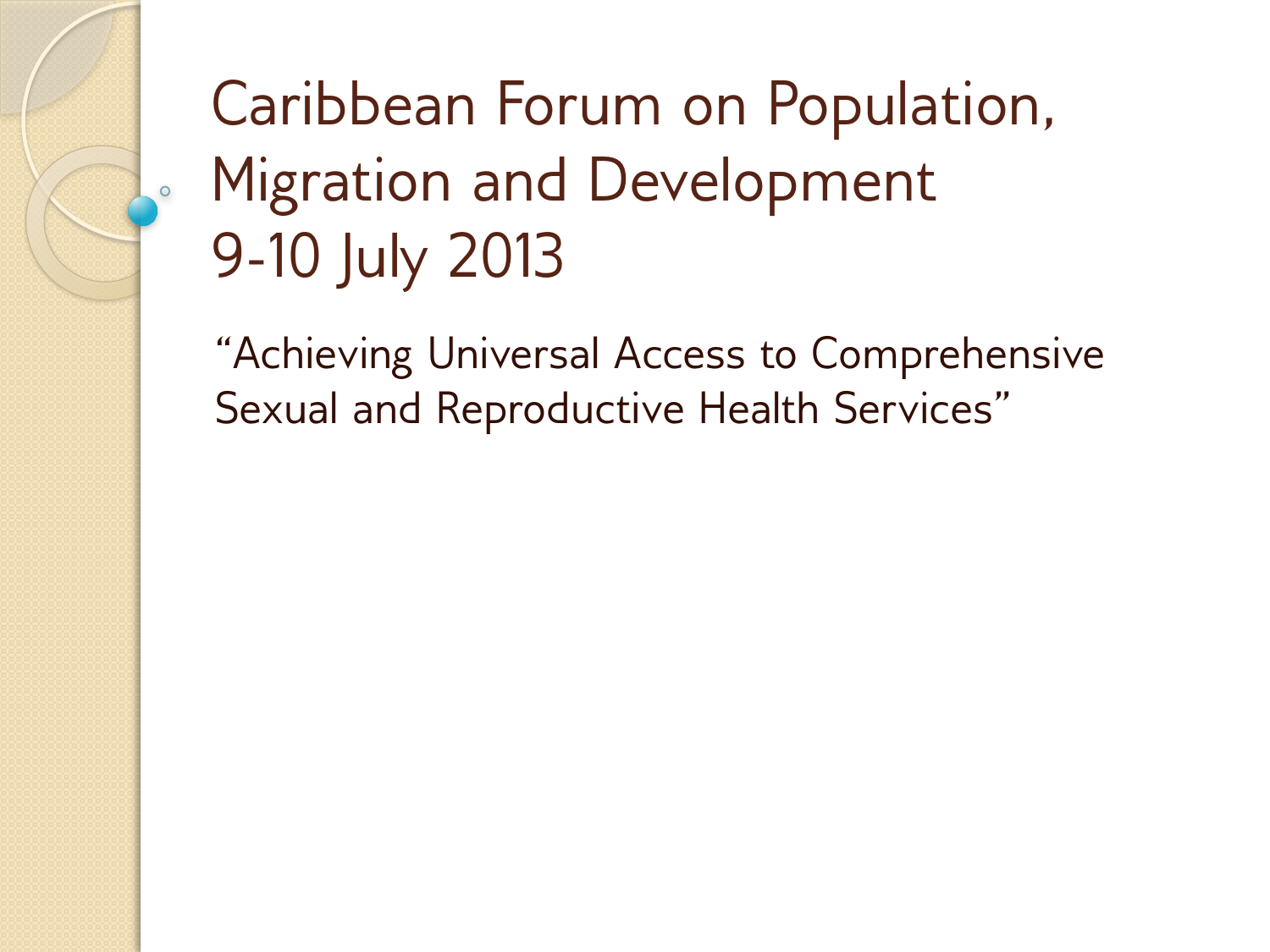

# Caribbean Forum on Population, Migration and Development 9-10 July 2013

“Achieving Universal Access to Comprehensive Sexual and Reproductive Health Services”